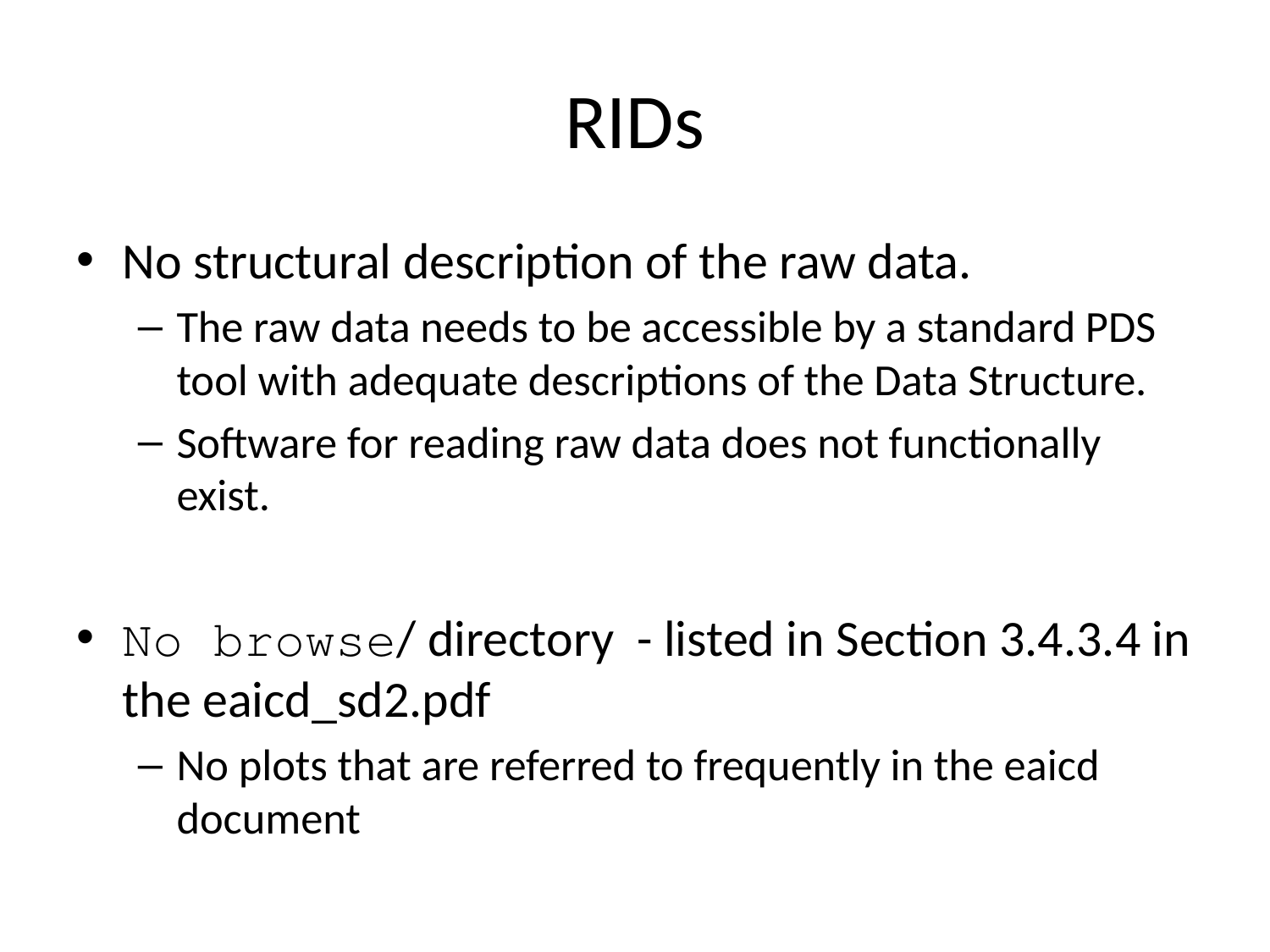

# RIDs
No structural description of the raw data.
The raw data needs to be accessible by a standard PDS tool with adequate descriptions of the Data Structure.
Software for reading raw data does not functionally exist.

No browse/ directory  - listed in Section 3.4.3.4 in the eaicd_sd2.pdf
No plots that are referred to frequently in the eaicd document